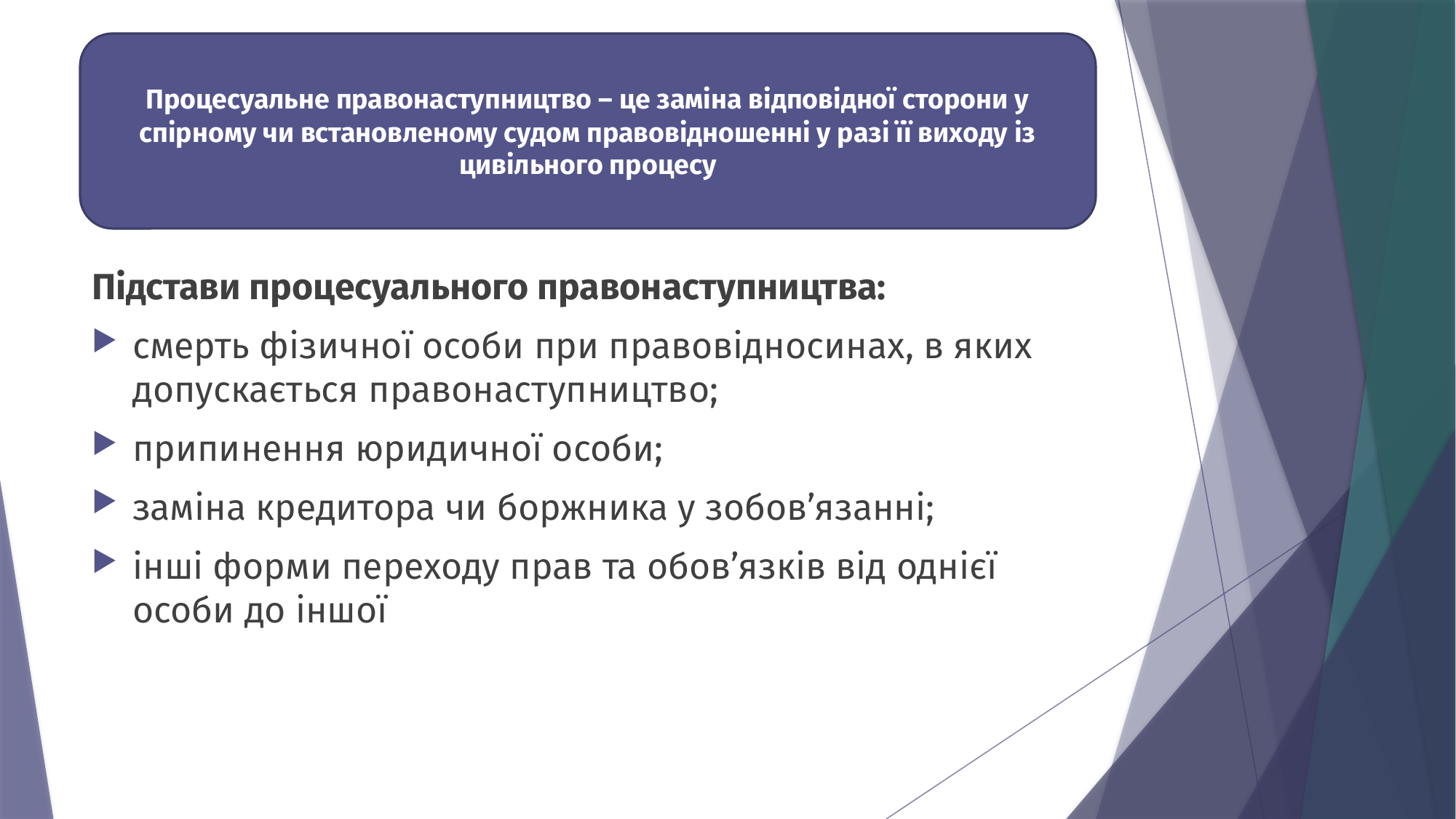

Процесуальне правонаступництво – це заміна відповідної сторони у спірному чи встановленому судом правовідношенні у разі її виходу із цивільного процесу
Підстави процесуального правонаступництва:
смерть фізичної особи при правовідносинах, в яких допускається правонаступництво;
припинення юридичної особи;
заміна кредитора чи боржника у зобов’язанні;
інші форми переходу прав та обов’язків від однієї особи до іншої